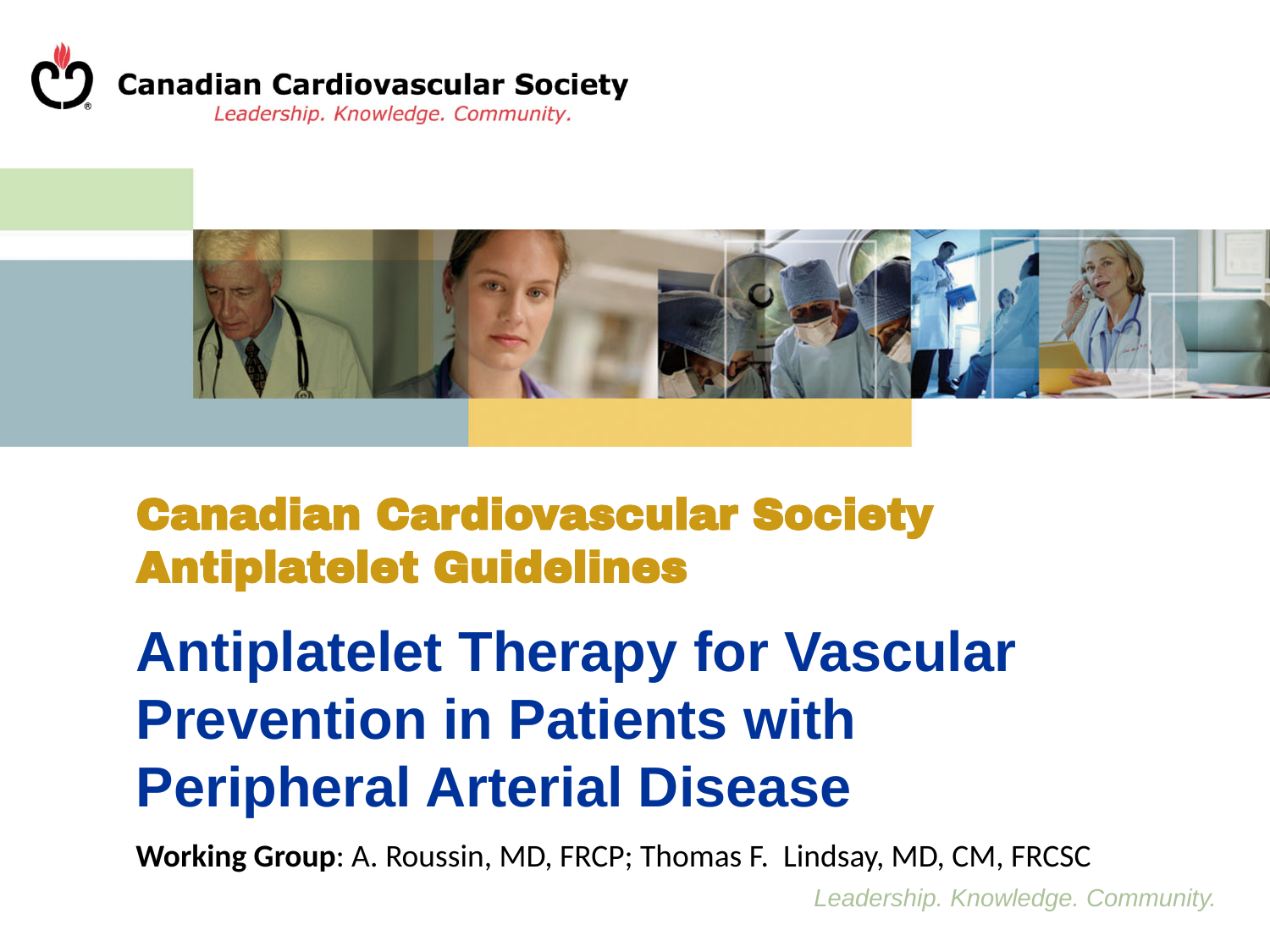

Canadian Cardiovascular Society
Antiplatelet Guidelines
Antiplatelet Therapy for Vascular Prevention in Patients with Peripheral Arterial Disease
Working Group: A. Roussin, MD, FRCP; Thomas F.  Lindsay, MD, CM, FRCSC